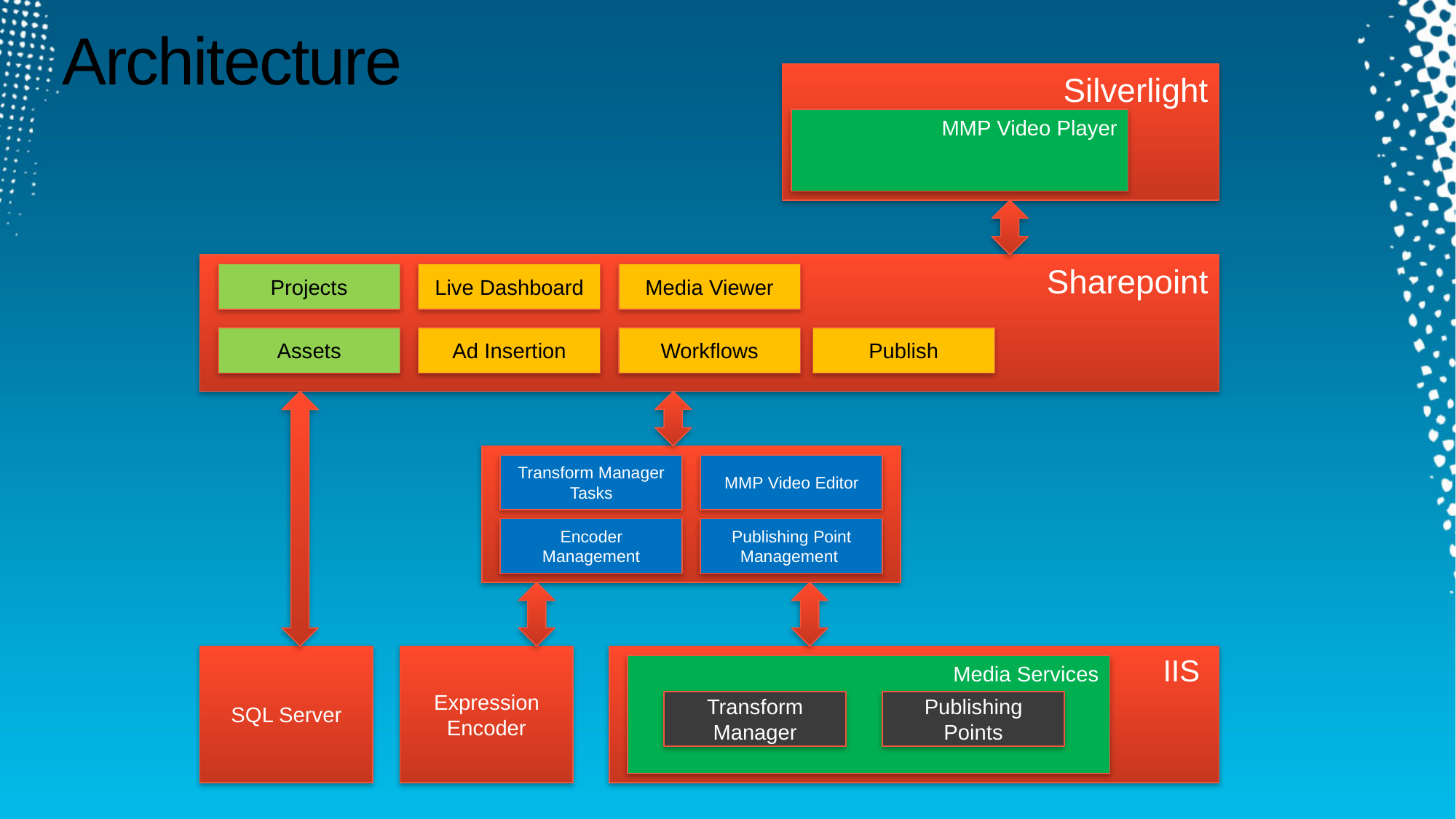

# Architecture
Silverlight
MMP Video Player

Sharepoint
Projects
Live Dashboard
Media Viewer
Assets
Ad Insertion
Workflows
Publish

Transform Manager Tasks
MMP Video Editor
Encoder Management
Publishing Point Management

SQL Server
Expression Encoder
IIS
Media Services
Transform Manager
Publishing Points